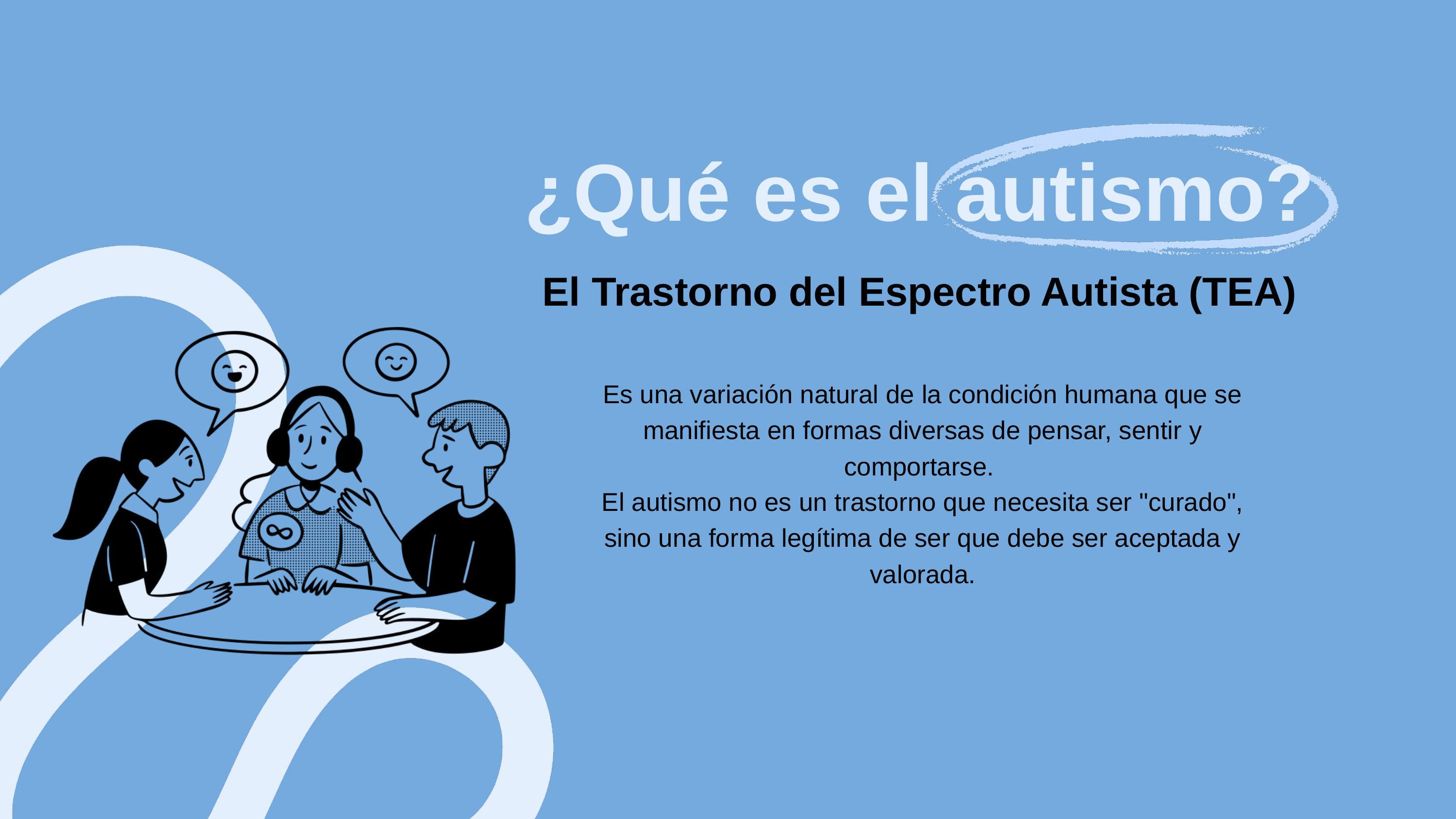

¿Qué es el autismo?

El Trastorno del Espectro Autista (TEA)

Es una variación natural de la condición humana que se manifiesta en formas diversas de pensar, sentir y comportarse.
El autismo no es un trastorno que necesita ser "curado", sino una forma legítima de ser que debe ser aceptada y valorada.